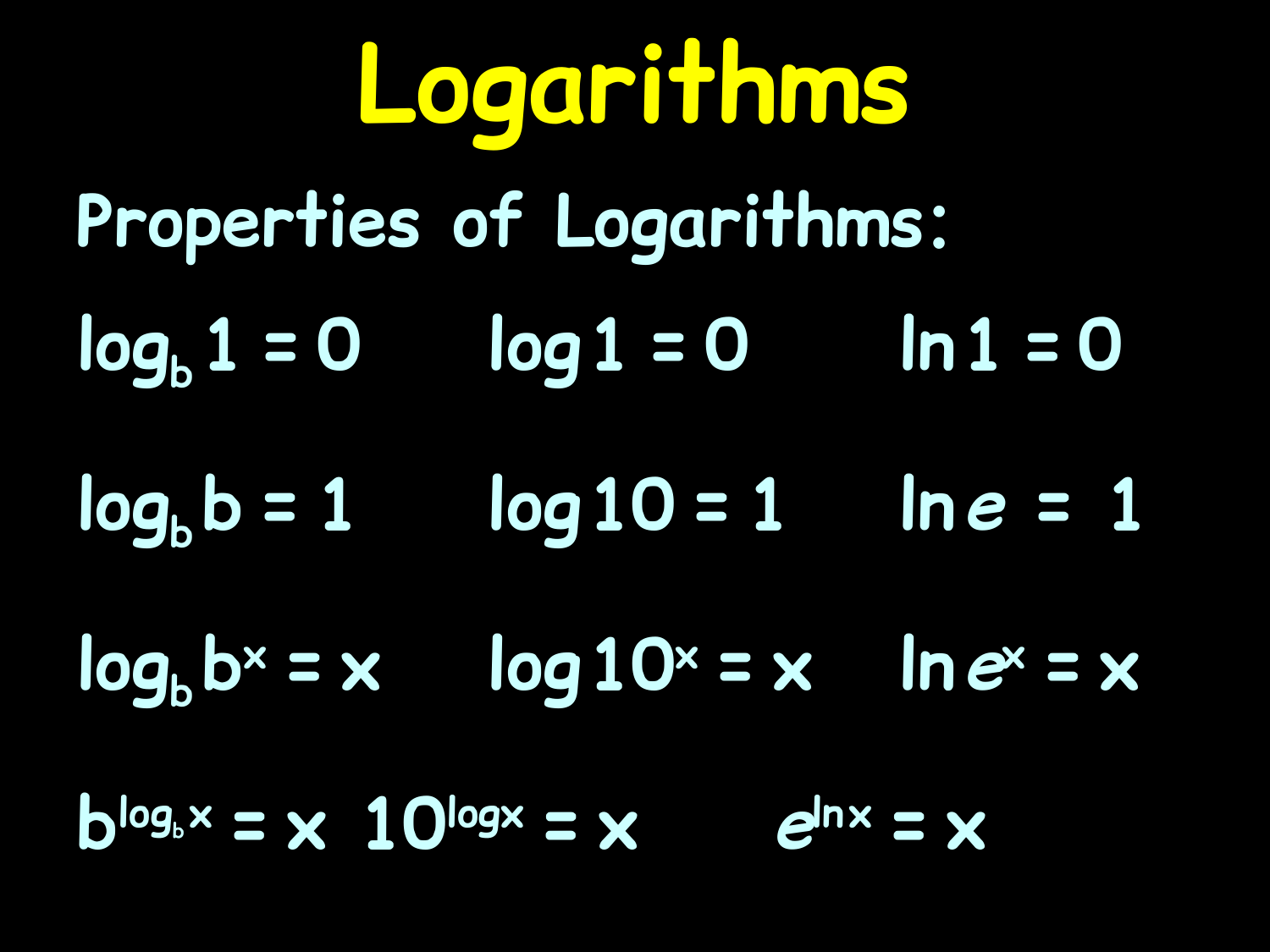

# Logarithms
Properties of Logarithms:

logb 1 = 0	 log 1 = 0	  ln 1 = 0

logb b = 1	 log 10 = 1	  ln e = 1

logb bx = x	 log 10x = x	  ln ex = x

blogb x = x	 10logx = x	  eln x = x